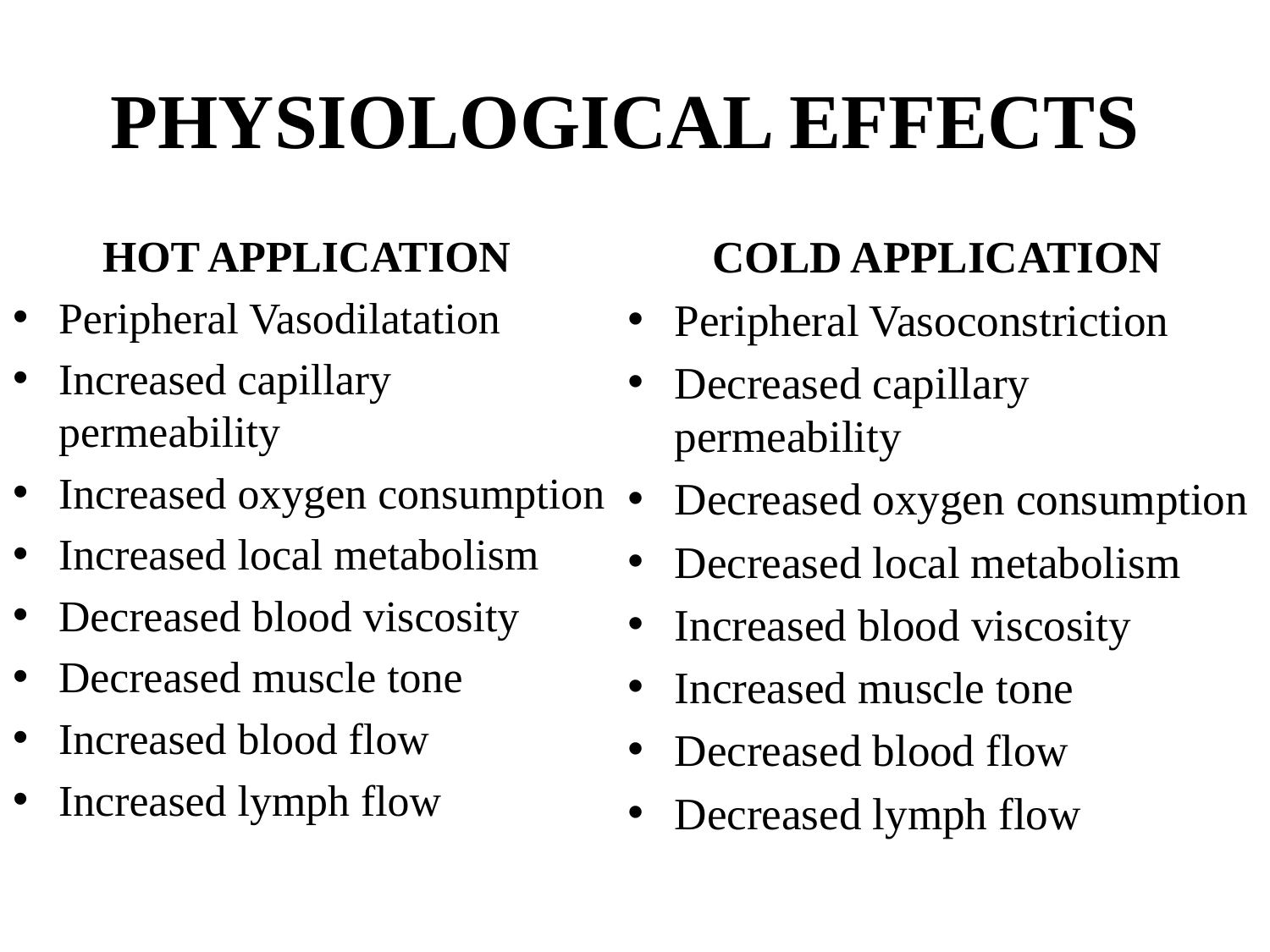

# PHYSIOLOGICAL EFFECTS
HOT APPLICATION
Peripheral Vasodilatation
Increased capillary permeability
Increased oxygen consumption
Increased local metabolism
Decreased blood viscosity
Decreased muscle tone
Increased blood flow
Increased lymph flow
COLD APPLICATION
Peripheral Vasoconstriction
Decreased capillary permeability
Decreased oxygen consumption
Decreased local metabolism
Increased blood viscosity
Increased muscle tone
Decreased blood flow
Decreased lymph flow